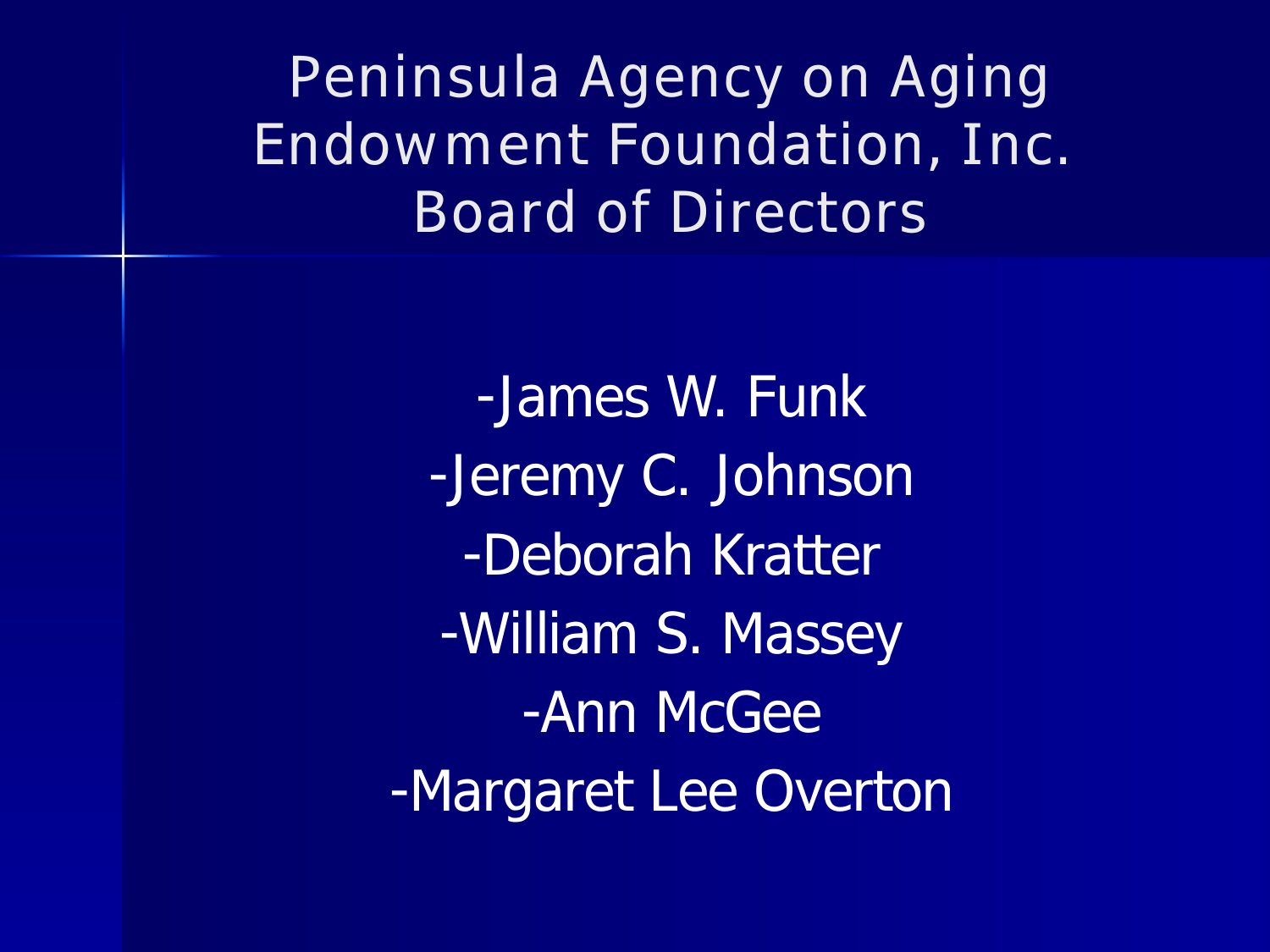

# Peninsula Agency on Aging Endowment Foundation, Inc. Board of Directors

-James W. Funk
-Jeremy C. Johnson
-Deborah Kratter
-William S. Massey
-Ann McGee
-Margaret Lee Overton